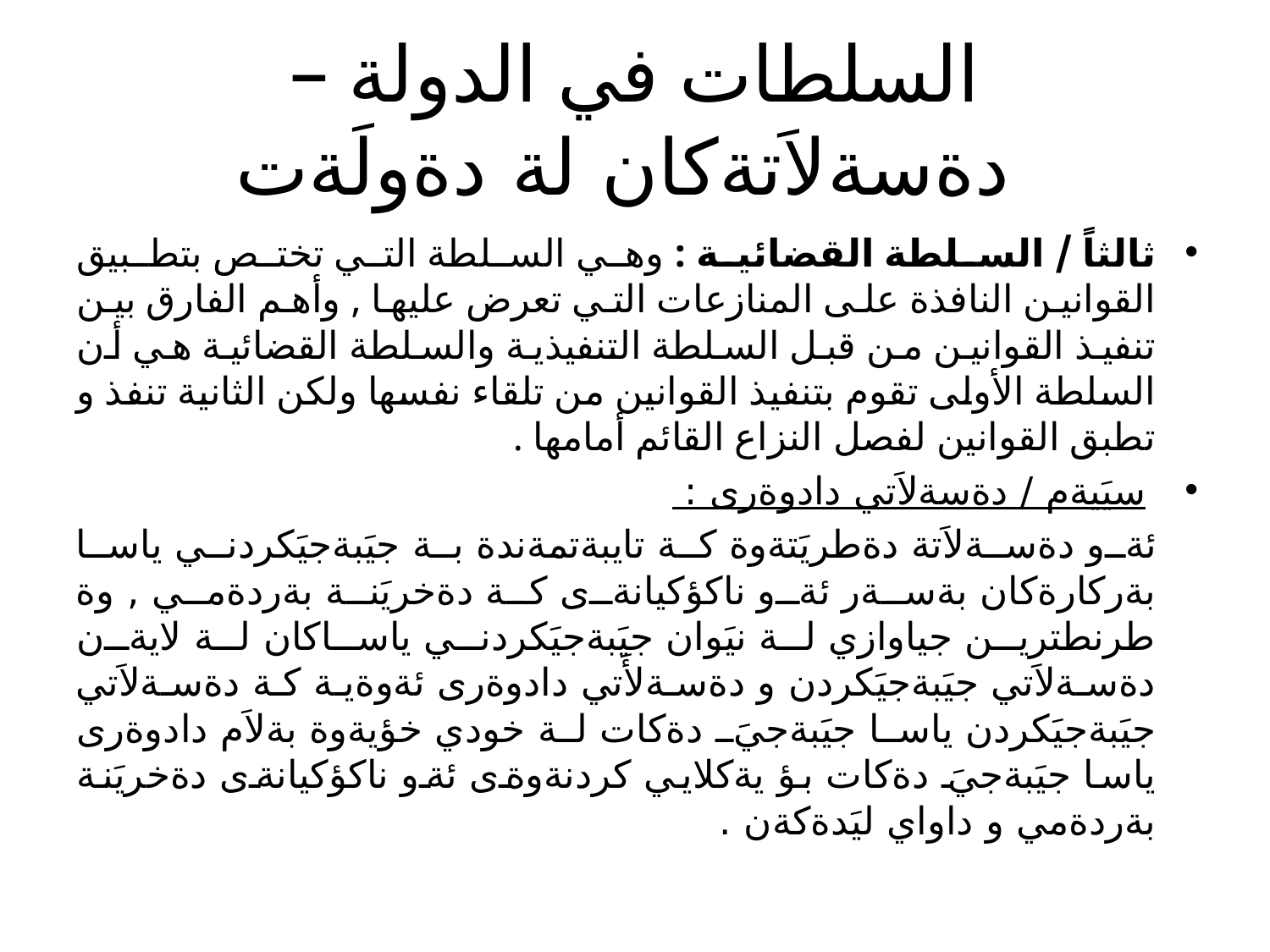

# السلطات في الدولة – دةسةلاَتةكان لة دةولَةت
ثالثاً / السلطة القضائية : وهي السلطة التي تختص بتطبيق القوانين النافذة على المنازعات التي تعرض عليها , وأهم الفارق بين تنفيذ القوانين من قبل السلطة التنفيذية والسلطة القضائية هي أن السلطة الأولى تقوم بتنفيذ القوانين من تلقاء نفسها ولكن الثانية تنفذ و تطبق القوانين لفصل النزاع القائم أمامها .
 سيَيةم / دةسةلاَتي دادوةرى :
   ئةو دةسةلاَتة دةطريَتةوة كة تايبةتمةندة بة جيَبةجيَكردني ياسا بةركارةكان بةسةر ئةو ناكؤكيانةى كة دةخريَنة بةردةمي , وة طرنطترين جياوازي لة نيَوان جيَبةجيَكردني ياساكان لة لايةن دةسةلاَتي جيَبةجيَكردن و دةسةلأَتي دادوةرى ئةوةية كة دةسةلاَتي جيَبةجيَكردن ياسا جيَبةجيَ دةكات لة خودي خؤيةوة بةلاَم دادوةرى ياسا جيَبةجيَ دةكات بؤ يةكلايي كردنةوةى ئةو ناكؤكيانةى دةخريَنة بةردةمي و داواي ليَدةكةن .